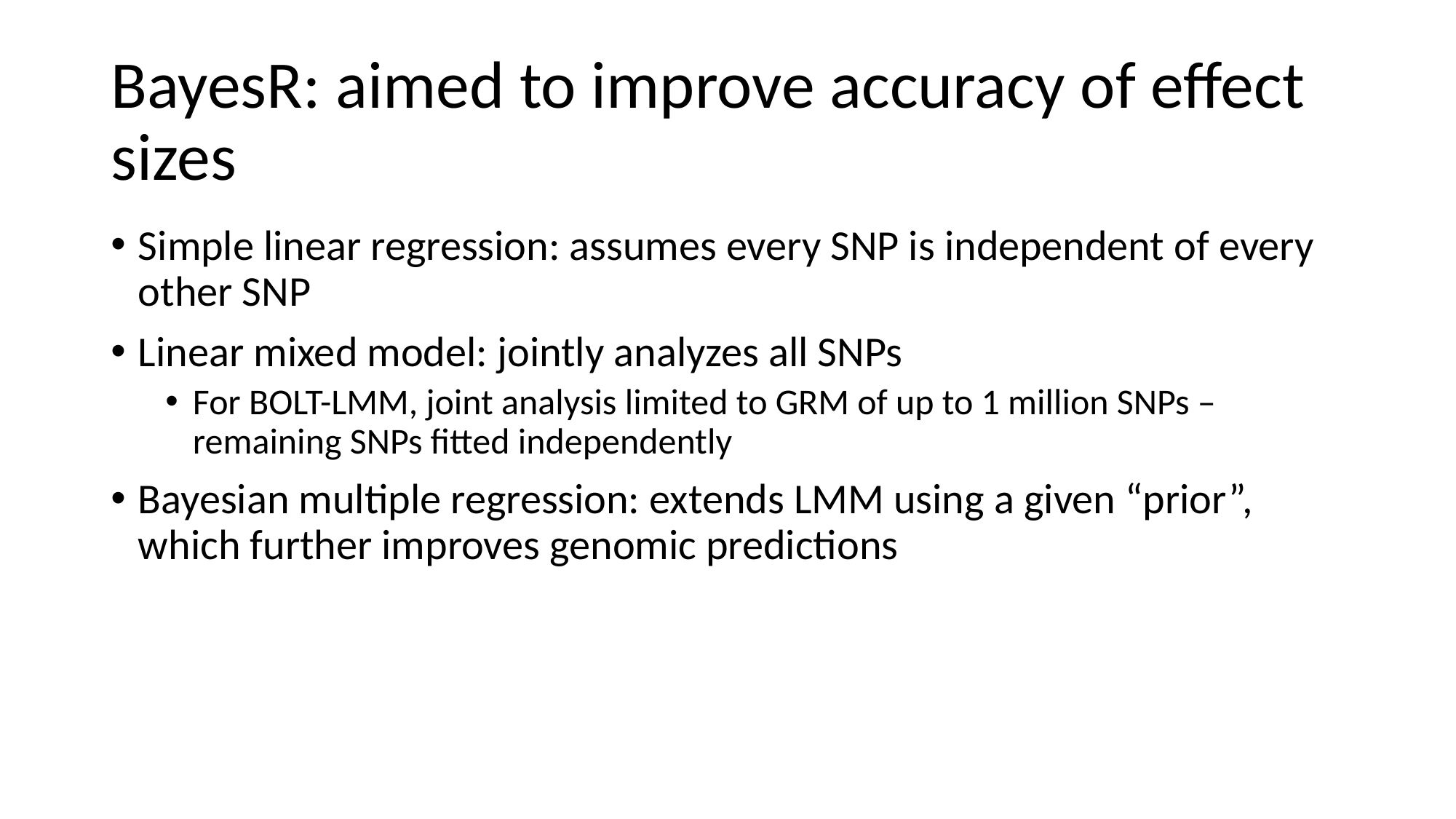

# BayesR: aimed to improve accuracy of effect sizes
Simple linear regression: assumes every SNP is independent of every other SNP
Linear mixed model: jointly analyzes all SNPs
For BOLT-LMM, joint analysis limited to GRM of up to 1 million SNPs – remaining SNPs fitted independently
Bayesian multiple regression: extends LMM using a given “prior”, which further improves genomic predictions